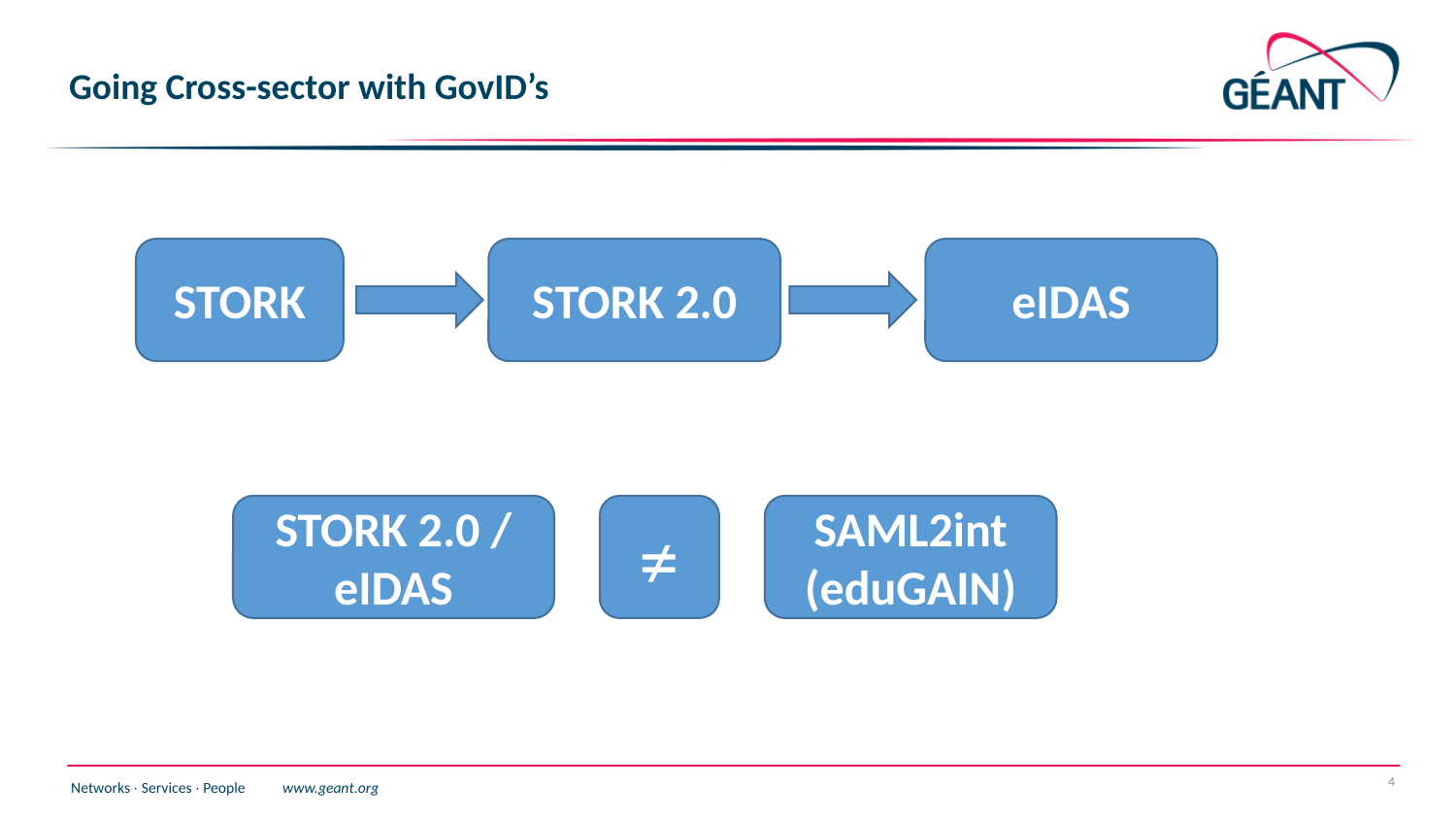

# Going Cross-sector with GovID’s
STORK
STORK 2.0
eIDAS

STORK 2.0 / eIDAS
≠
SAML2int (eduGAIN)
4